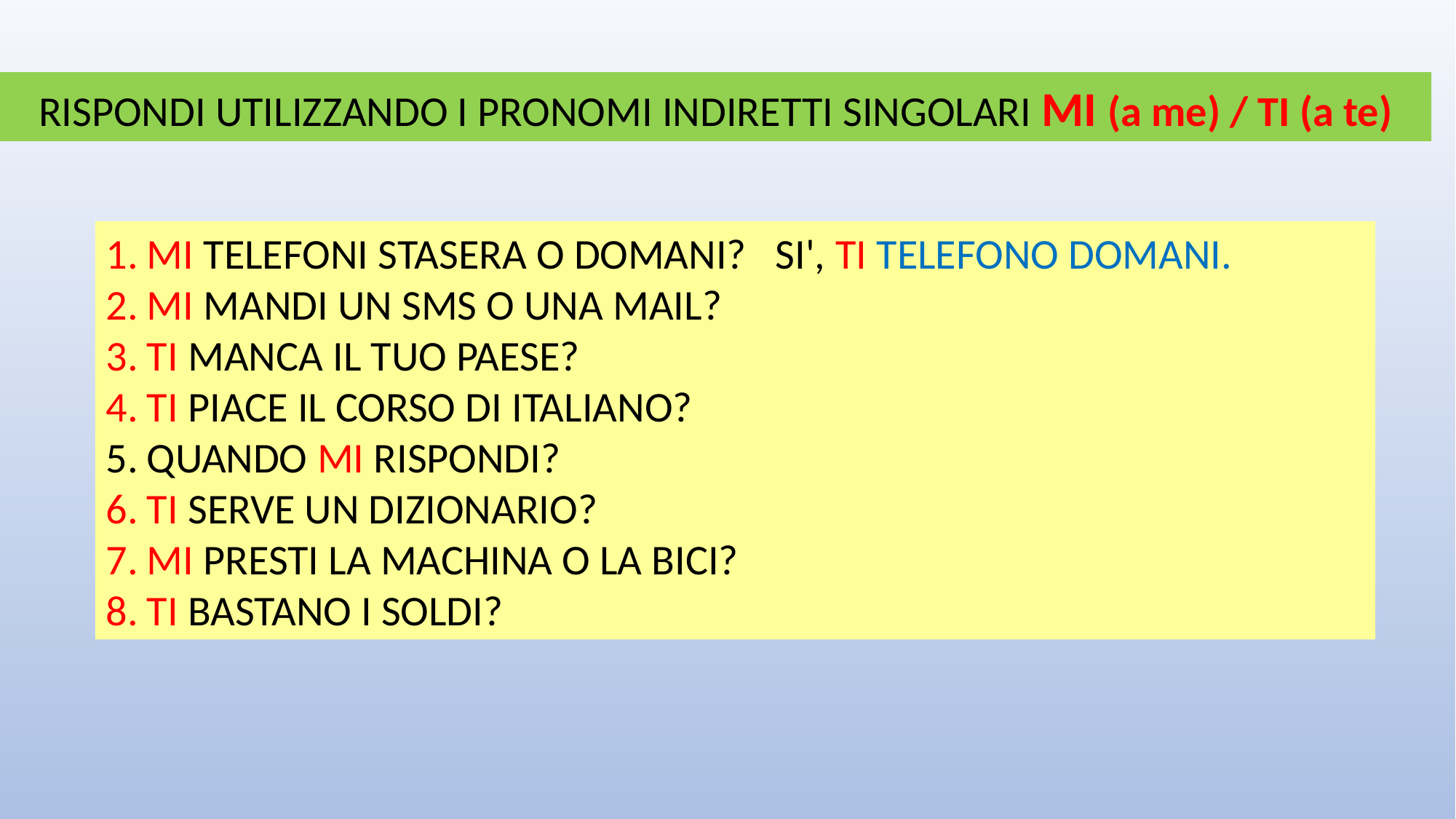

RISPONDI UTILIZZANDO I PRONOMI INDIRETTI SINGOLARI MI (a me) / TI (a te)
MI TELEFONI STASERA O DOMANI?   SI', TI TELEFONO DOMANI.
MI MANDI UN SMS O UNA MAIL?
TI MANCA IL TUO PAESE?
TI PIACE IL CORSO DI ITALIANO?
QUANDO MI RISPONDI?
TI SERVE UN DIZIONARIO?
MI PRESTI LA MACHINA O LA BICI?
TI BASTANO I SOLDI?